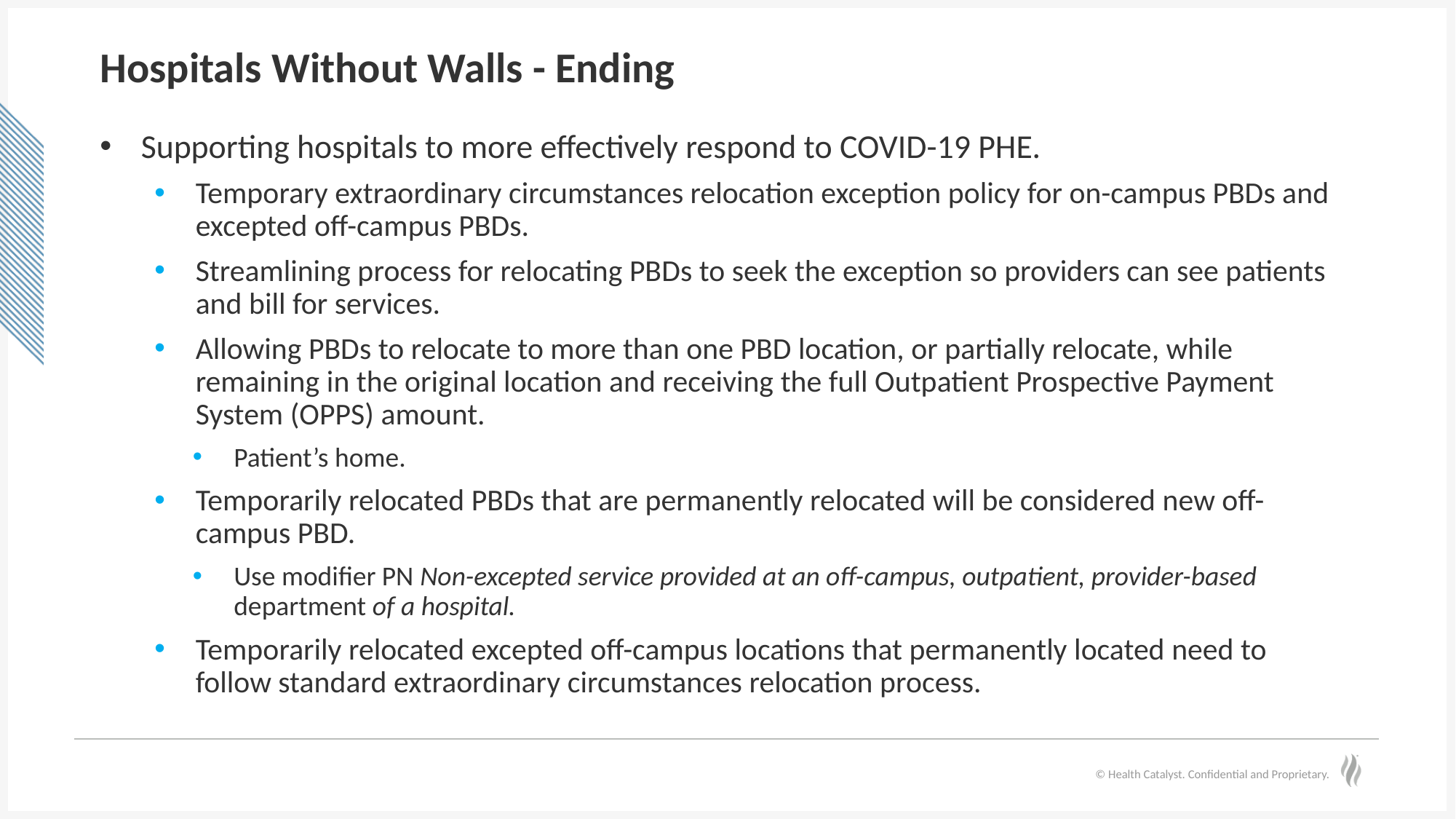

# Hospitals Without Walls - Ending
Supporting hospitals to more effectively respond to COVID-19 PHE.
Temporary extraordinary circumstances relocation exception policy for on-campus PBDs and excepted off-campus PBDs.
Streamlining process for relocating PBDs to seek the exception so providers can see patients and bill for services.
Allowing PBDs to relocate to more than one PBD location, or partially relocate, while remaining in the original location and receiving the full Outpatient Prospective Payment System (OPPS) amount.
Patient’s home.
Temporarily relocated PBDs that are permanently relocated will be considered new off-campus PBD.
Use modifier PN Non-excepted service provided at an off-campus, outpatient, provider-based department of a hospital.
Temporarily relocated excepted off-campus locations that permanently located need to follow standard extraordinary circumstances relocation process.